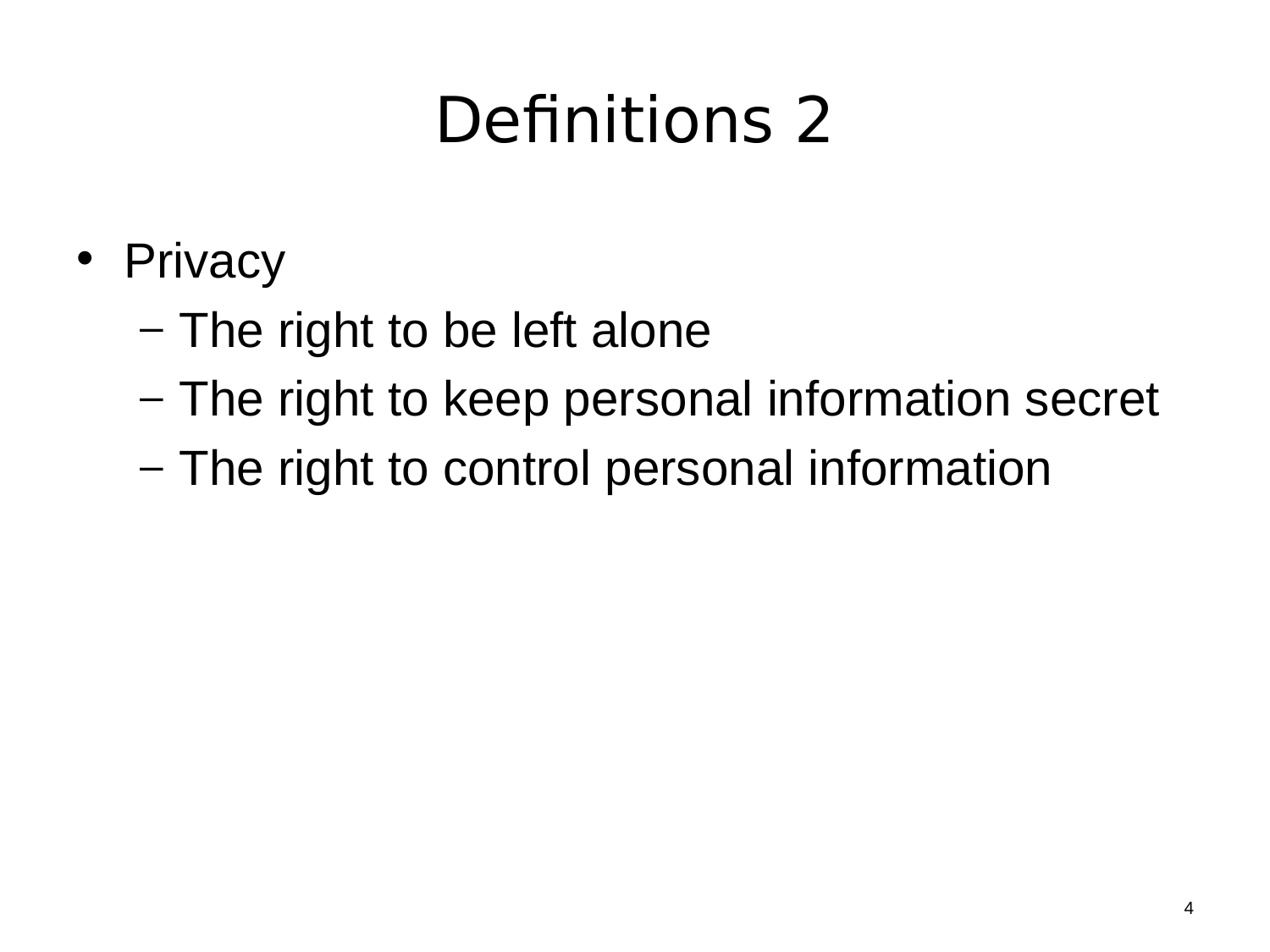

# Definitions 2
Privacy
The right to be left alone
The right to keep personal information secret
The right to control personal information
4